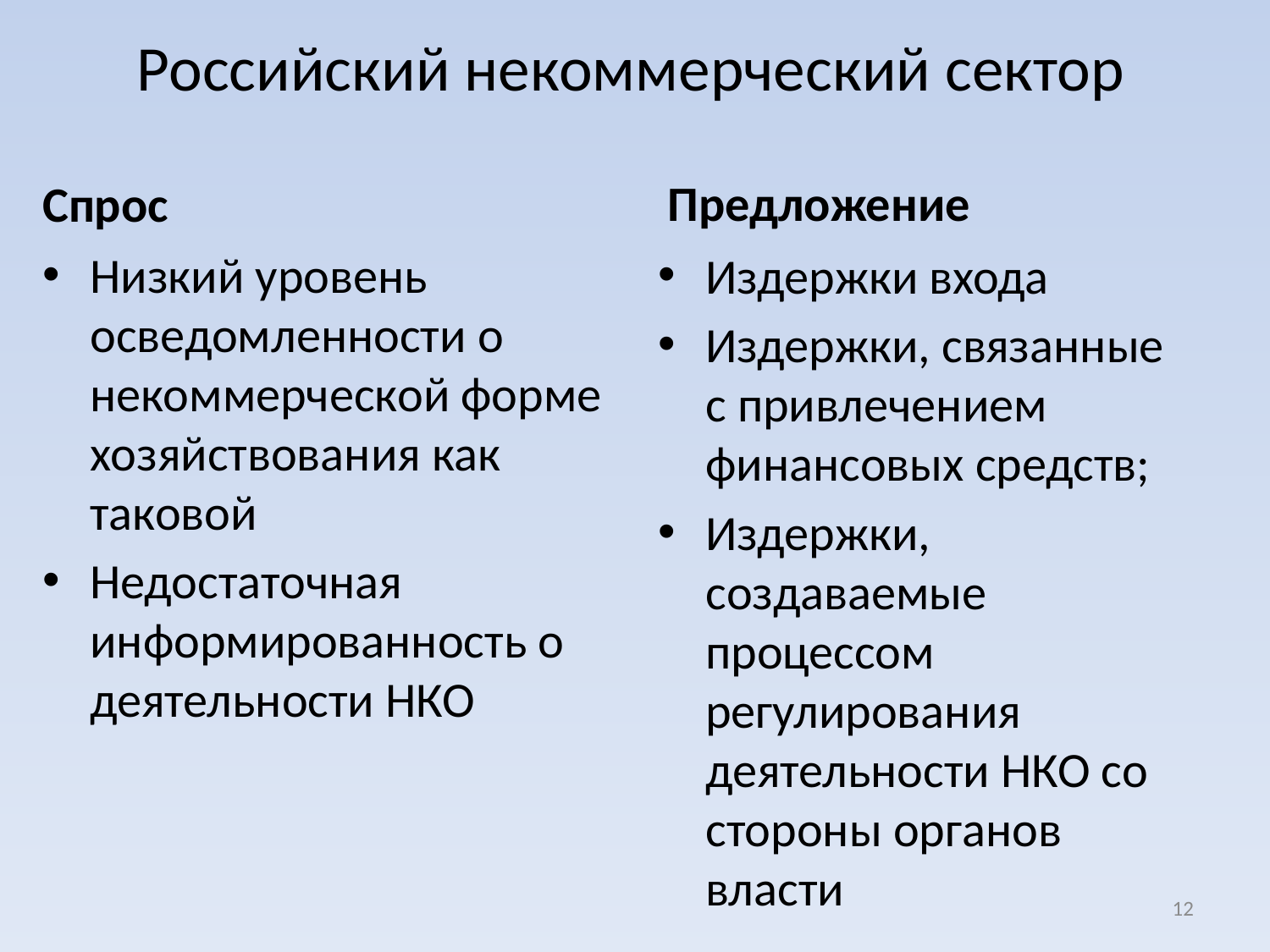

# Российский некоммерческий сектор
Спрос
Предложение
Низкий уровень  осведомленности о некоммерческой форме хозяйствования как таковой
Недостаточная информированность о деятельности НКО
Издержки входа
Издержки, связанные с привлечением финансовых средств;
Издержки, создаваемые процессом регулирования деятельности НКО со стороны органов власти
12